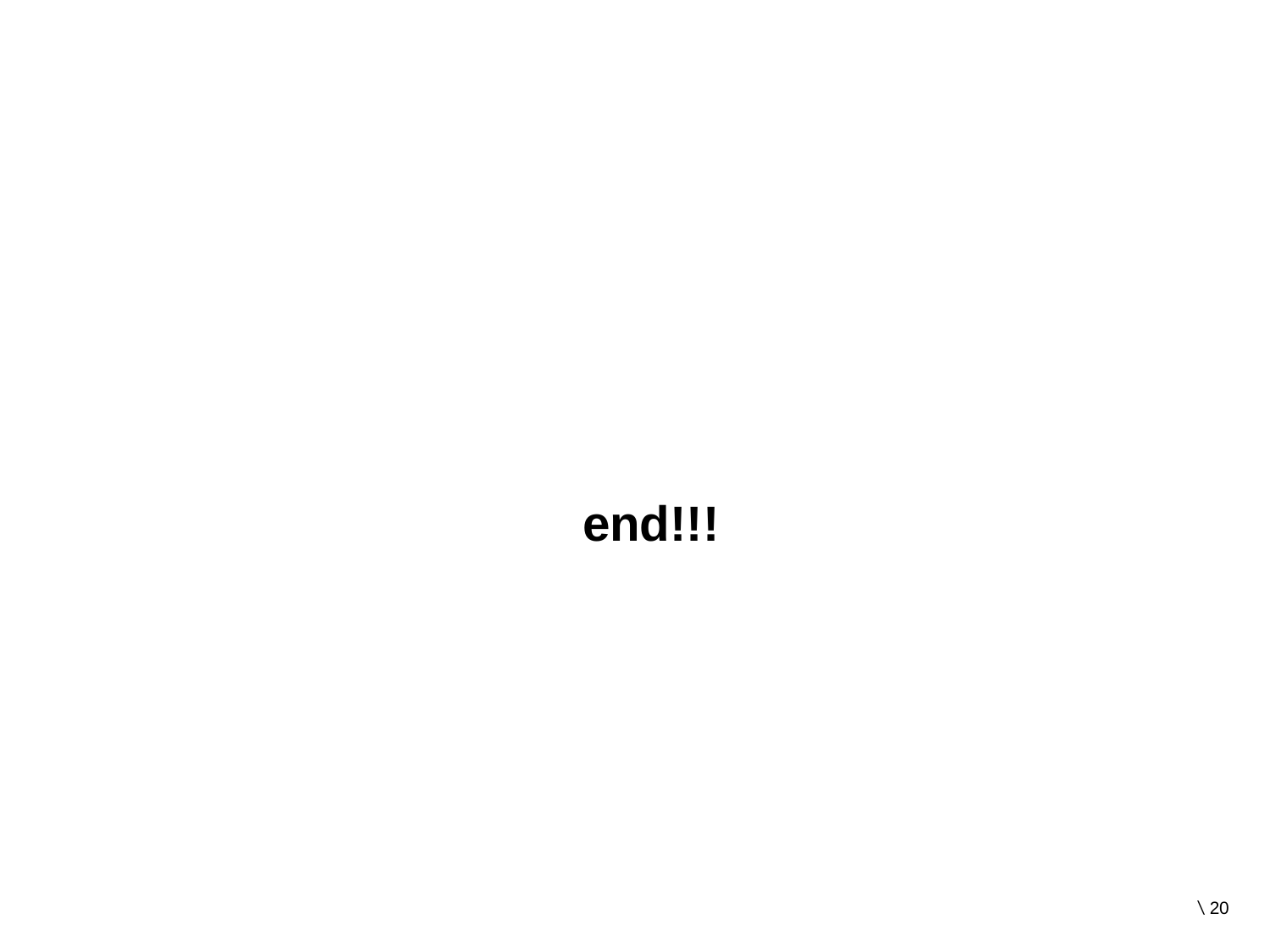

21
G. Khatri, MPD Symposium, Kraków
05 June, 2013
end!!!